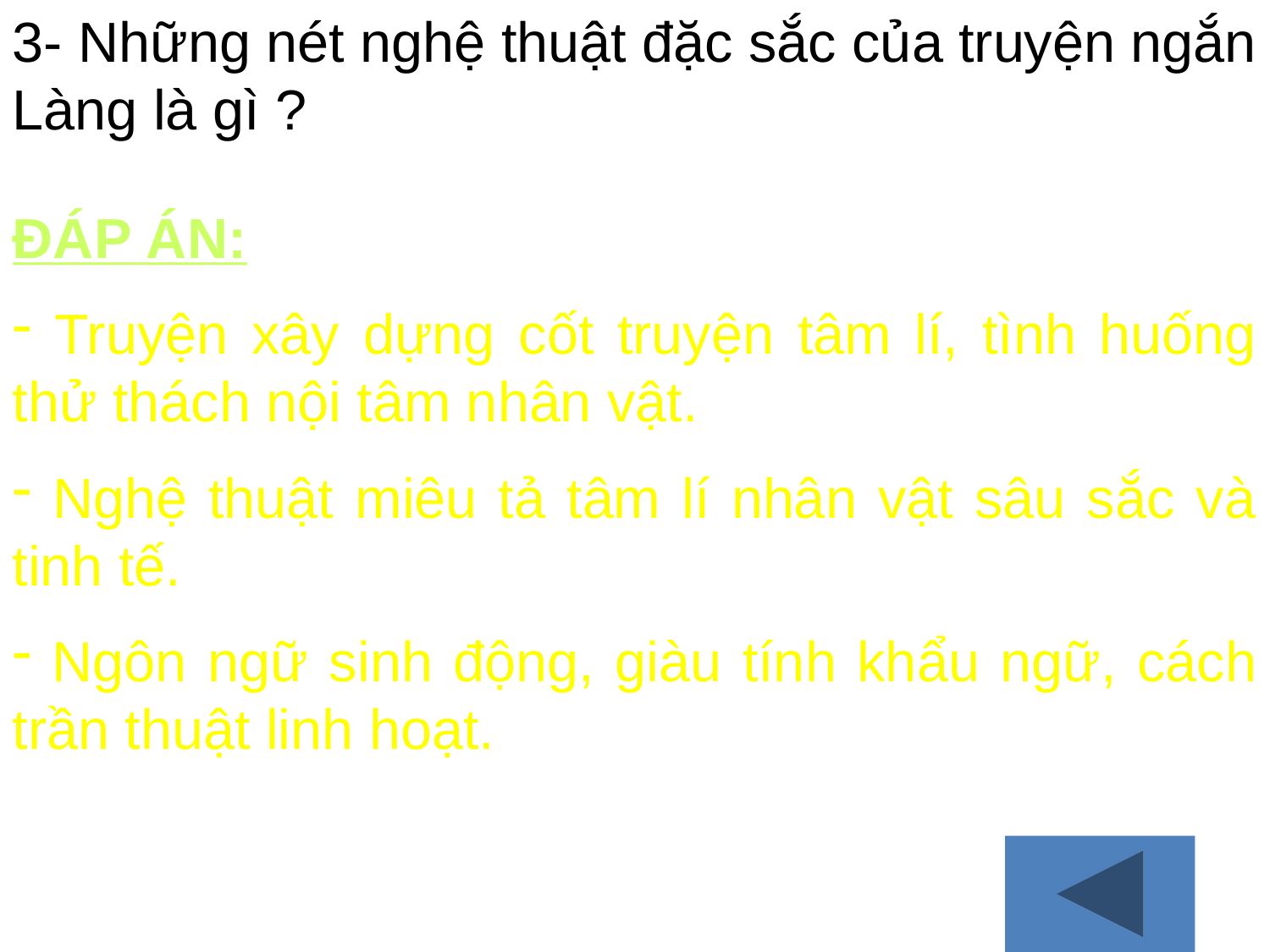

3- Những nét nghệ thuật đặc sắc của truyện ngắn Làng là gì ?
ĐÁP ÁN:
 Truyện xây dựng cốt truyện tâm lí, tình huống thử thách nội tâm nhân vật.
 Nghệ thuật miêu tả tâm lí nhân vật sâu sắc và tinh tế.
 Ngôn ngữ sinh động, giàu tính khẩu ngữ, cách trần thuật linh hoạt.